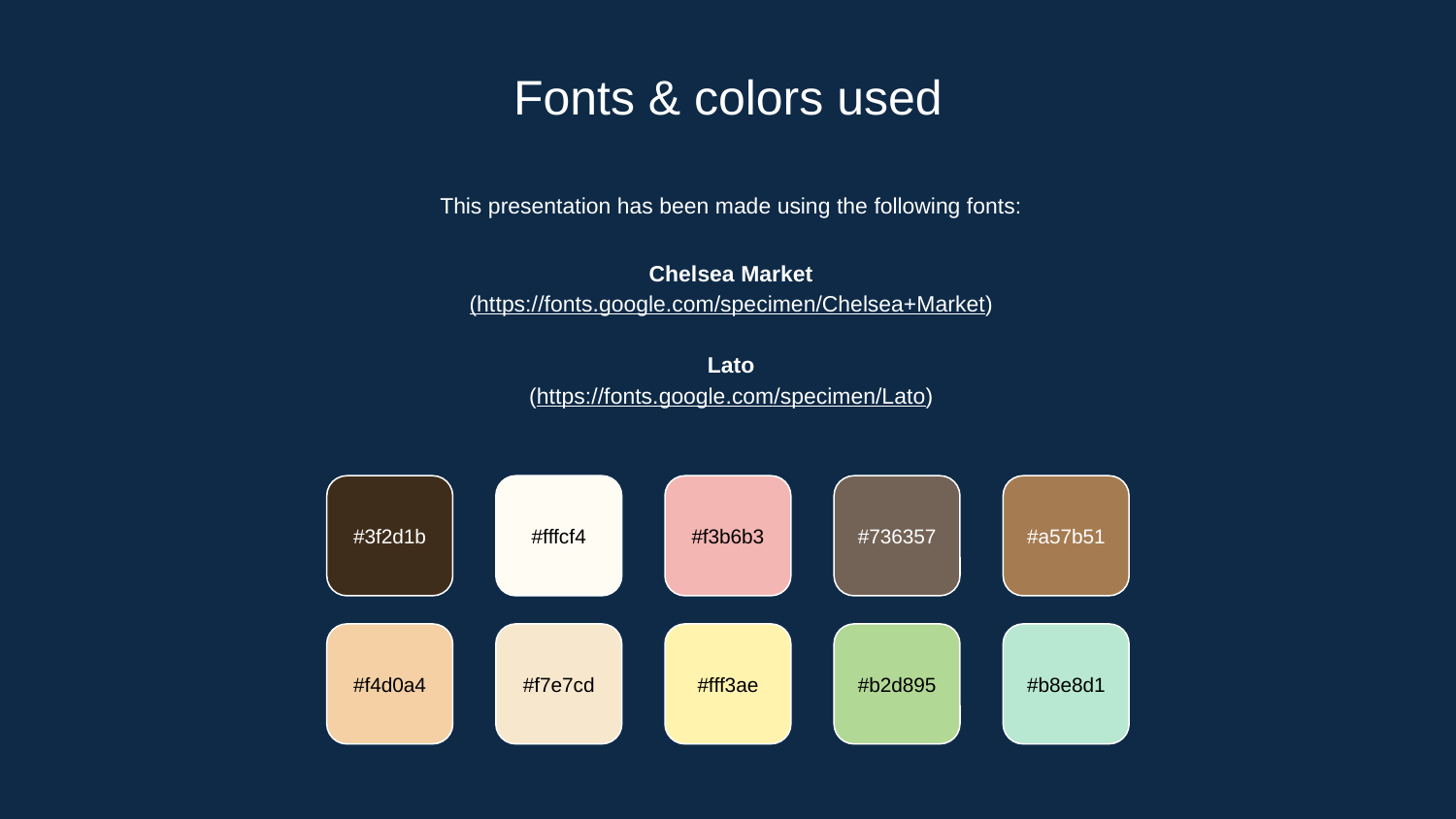

Fonts & colors used
This presentation has been made using the following fonts:

Chelsea Market
(https://fonts.google.com/specimen/Chelsea+Market)

Lato
(https://fonts.google.com/specimen/Lato)

#3f2d1b
#fffcf4
#f3b6b3
#736357
#a57b51

#f4d0a4
#f7e7cd
#fff3ae
#b2d895
#b8e8d1